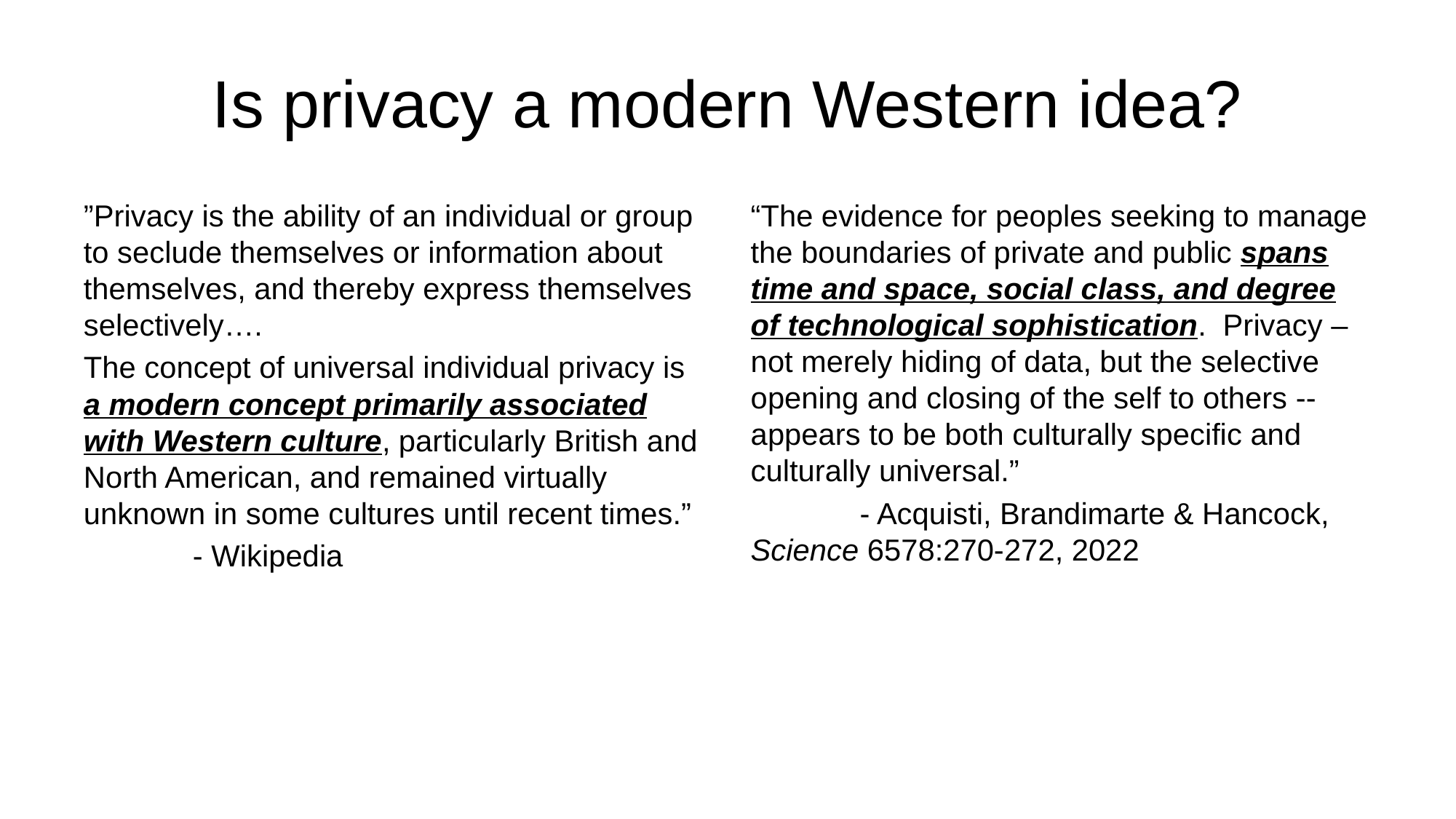

# Is privacy a modern Western idea?
”Privacy is the ability of an individual or group to seclude themselves or information about themselves, and thereby express themselves selectively….
The concept of universal individual privacy is a modern concept primarily associated with Western culture, particularly British and North American, and remained virtually unknown in some cultures until recent times.”
	- Wikipedia

“The evidence for peoples seeking to manage the boundaries of private and public spans time and space, social class, and degree of technological sophistication.  Privacy – not merely hiding of data, but the selective opening and closing of the self to others -- appears to be both culturally specific and culturally universal.”
	- Acquisti, Brandimarte & Hancock, Science 6578:270-272, 2022